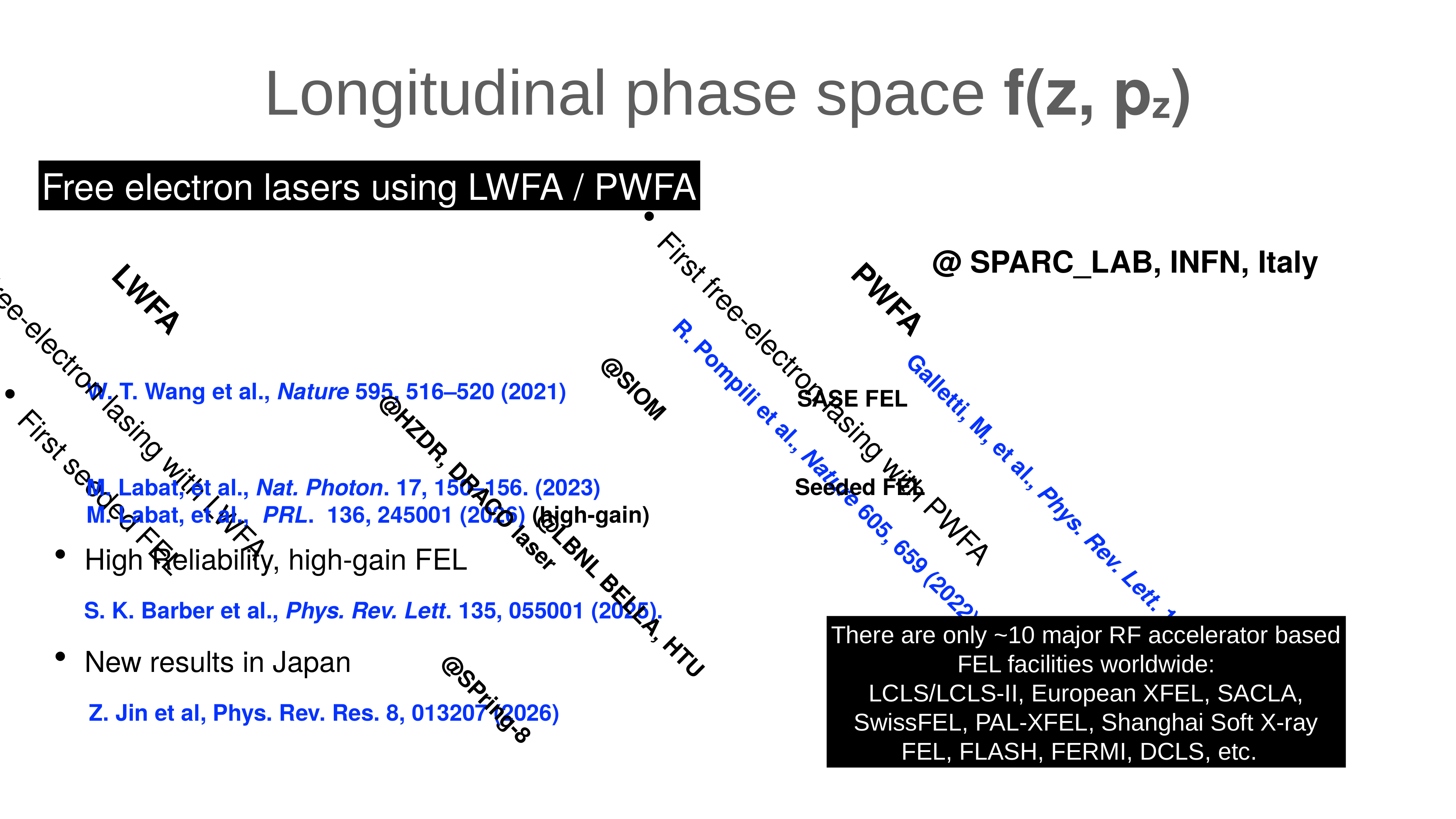

# Longitudinal phase space f(z, pz)
Free electron lasers using LWFA / PWFA
LWFA
PWFA
@ SPARC_LAB, INFN, Italy
First free-electron lasing with LWFA
@SIOM
First free-electron lasing with PWFA
W. T. Wang et al., Nature 595, 516–520 (2021)
SASE FEL
R. Pompili et al., Nature 605, 659 (2022).
First seeded FEL
@HZDR, DRACO laser
Seeded FEL
M. Labat, et al., Nat. Photon. 17, 150–156. (2023)
M. Labat, et al.,  PRL.  136, 245001 (2026) (high-gain)
Galletti, M, et al., Phys. Rev. Lett. 129, 234801. (2022)
High Reliability, high-gain FEL
@LBNL BELLA, HTU
S. K. Barber et al., Phys. Rev. Lett. 135, 055001 (2025).
New results in Japan
@SPring-8
Z. Jin et al, Phys. Rev. Res. 8, 013207 (2026)
There are only ~10 major RF accelerator based FEL facilities worldwide:
LCLS/LCLS-II, European XFEL, SACLA, SwissFEL, PAL-XFEL, Shanghai Soft X-ray FEL, FLASH, FERMI, DCLS, etc.